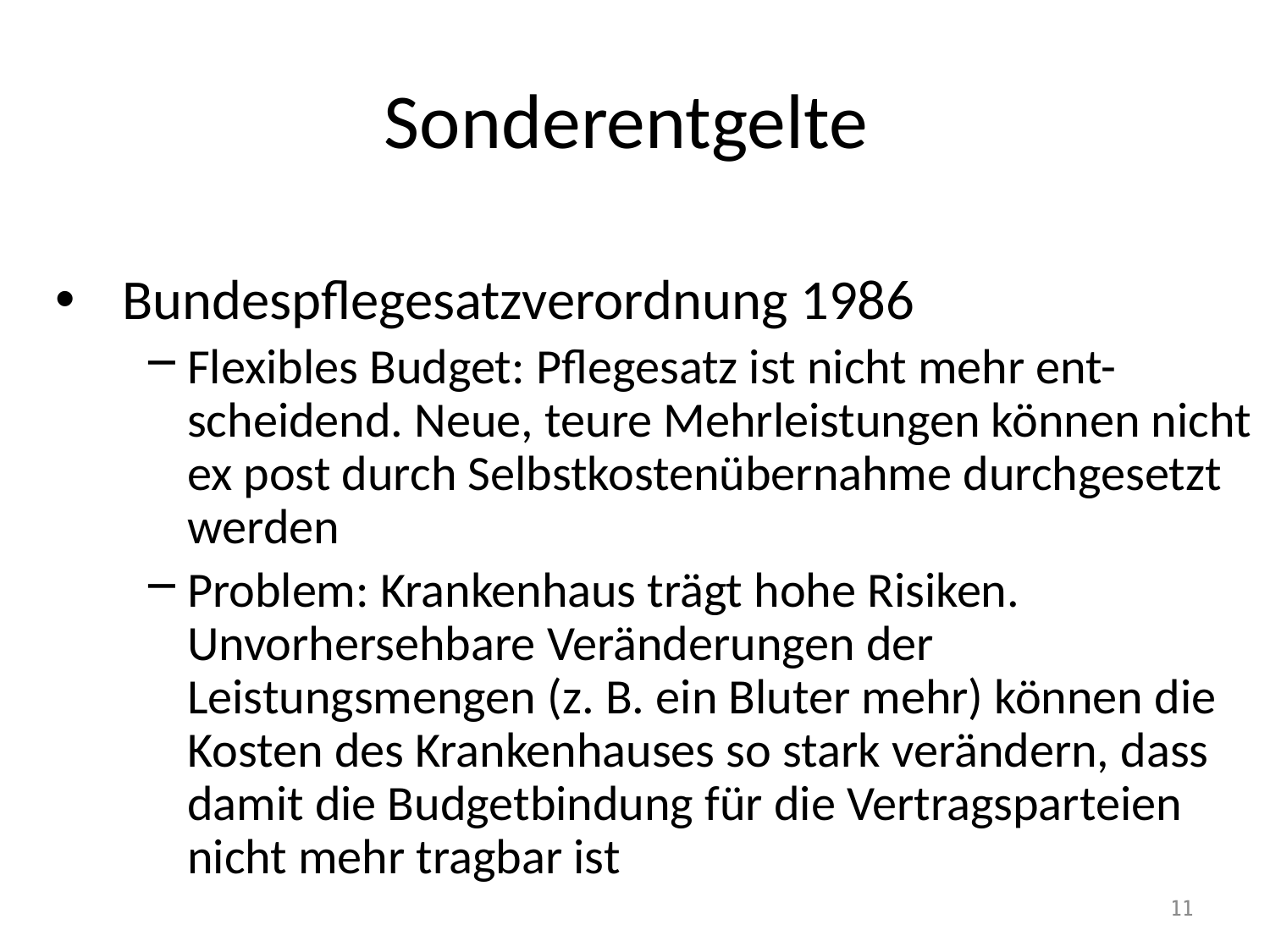

# Sonderentgelte
Bundespflegesatzverordnung 1986
Flexibles Budget: Pflegesatz ist nicht mehr ent-scheidend. Neue, teure Mehrleistungen können nicht ex post durch Selbstkostenübernahme durchgesetzt werden
Problem: Krankenhaus trägt hohe Risiken. Unvorhersehbare Veränderungen der Leistungsmengen (z. B. ein Bluter mehr) können die Kosten des Krankenhauses so stark verändern, dass damit die Budgetbindung für die Vertragsparteien nicht mehr tragbar ist
11